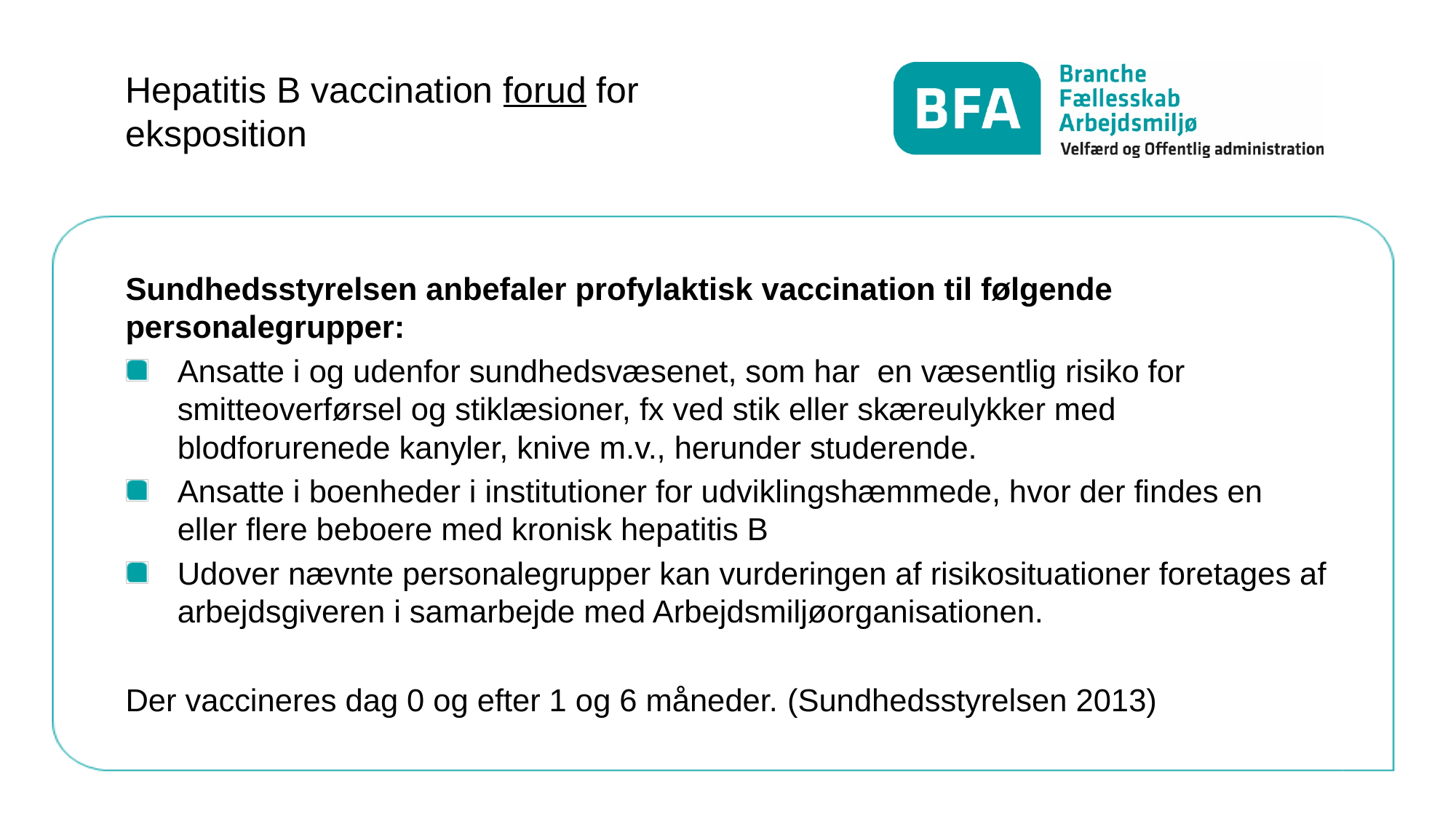

# Hepatitis B vaccination forud for eksposition
Sundhedsstyrelsen anbefaler profylaktisk vaccination til følgende personalegrupper:
Ansatte i og udenfor sundhedsvæsenet, som har  en væsentlig risiko for smitteoverførsel og stiklæsioner, fx ved stik eller skæreulykker med blodforurenede kanyler, knive m.v., herunder studerende.
Ansatte i boenheder i institutioner for udviklingshæmmede, hvor der findes en eller flere beboere med kronisk hepatitis B
Udover nævnte personalegrupper kan vurderingen af risikosituationer foretages af arbejdsgiveren i samarbejde med Arbejdsmiljøorganisationen.

Der vaccineres dag 0 og efter 1 og 6 måneder. (Sundhedsstyrelsen 2013)